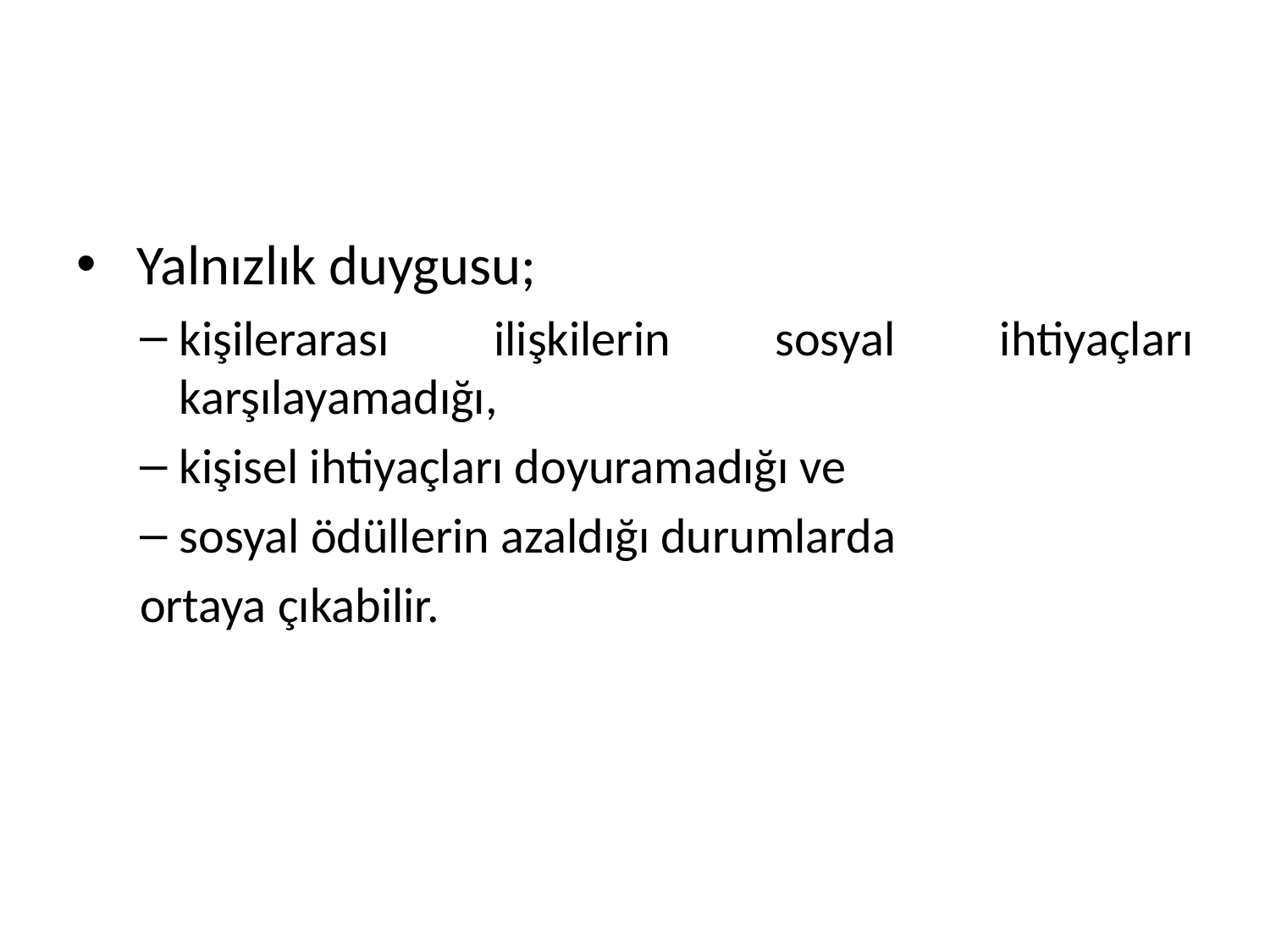

#
 Yalnızlık duygusu;
kişilerarası ilişkilerin sosyal ihtiyaçları karşılayamadığı,
kişisel ihtiyaçları doyuramadığı ve
sosyal ödüllerin azaldığı durumlarda
ortaya çıkabilir.